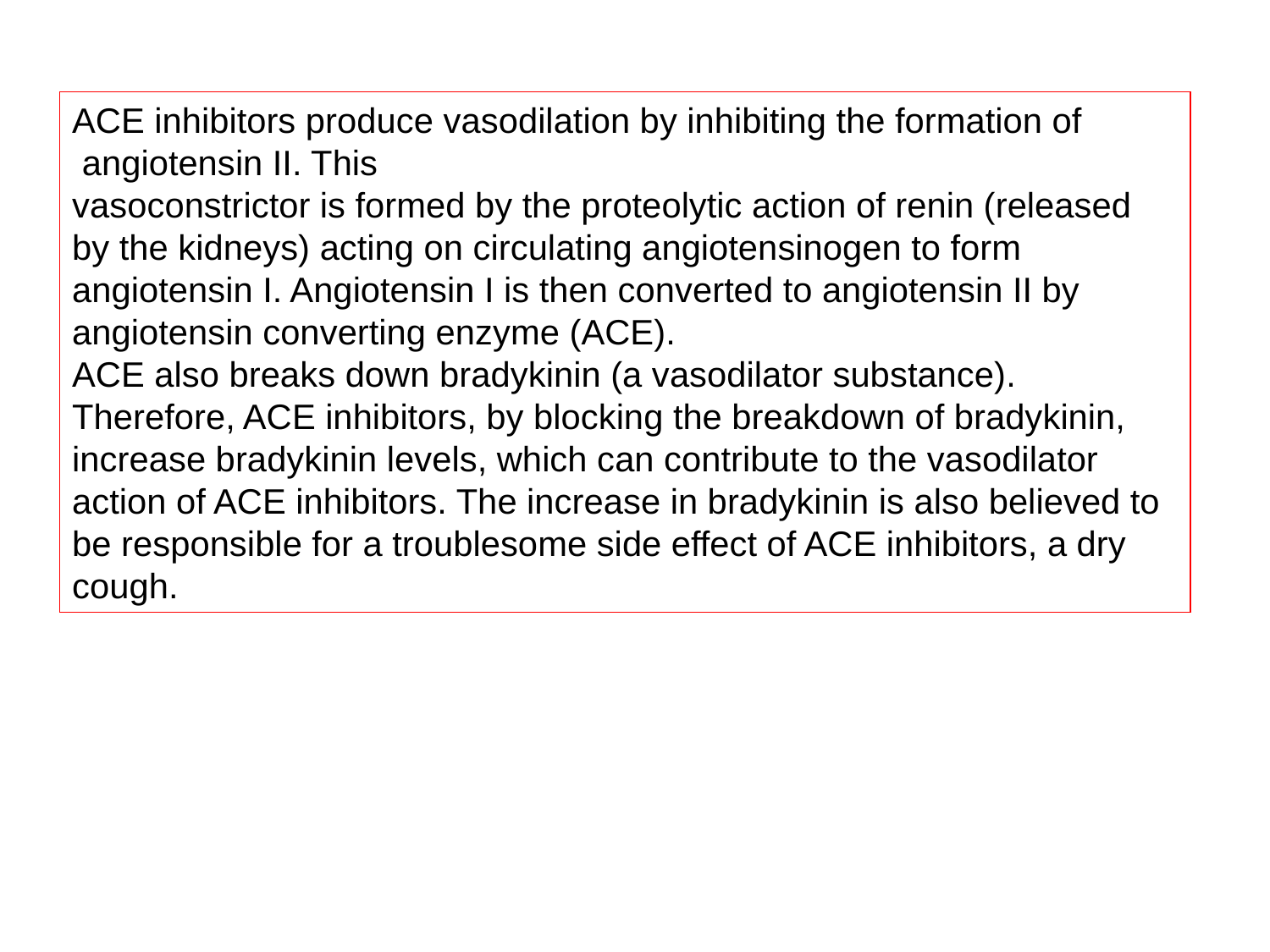

ACE inhibitors produce vasodilation by inhibiting the formation of angiotensin II. This
vasoconstrictor is formed by the proteolytic action of renin (released by the kidneys) acting on circulating angiotensinogen to form angiotensin I. Angiotensin I is then converted to angiotensin II by angiotensin converting enzyme (ACE).
ACE also breaks down bradykinin (a vasodilator substance). Therefore, ACE inhibitors, by blocking the breakdown of bradykinin, increase bradykinin levels, which can contribute to the vasodilator action of ACE inhibitors. The increase in bradykinin is also believed to be responsible for a troublesome side effect of ACE inhibitors, a dry cough.